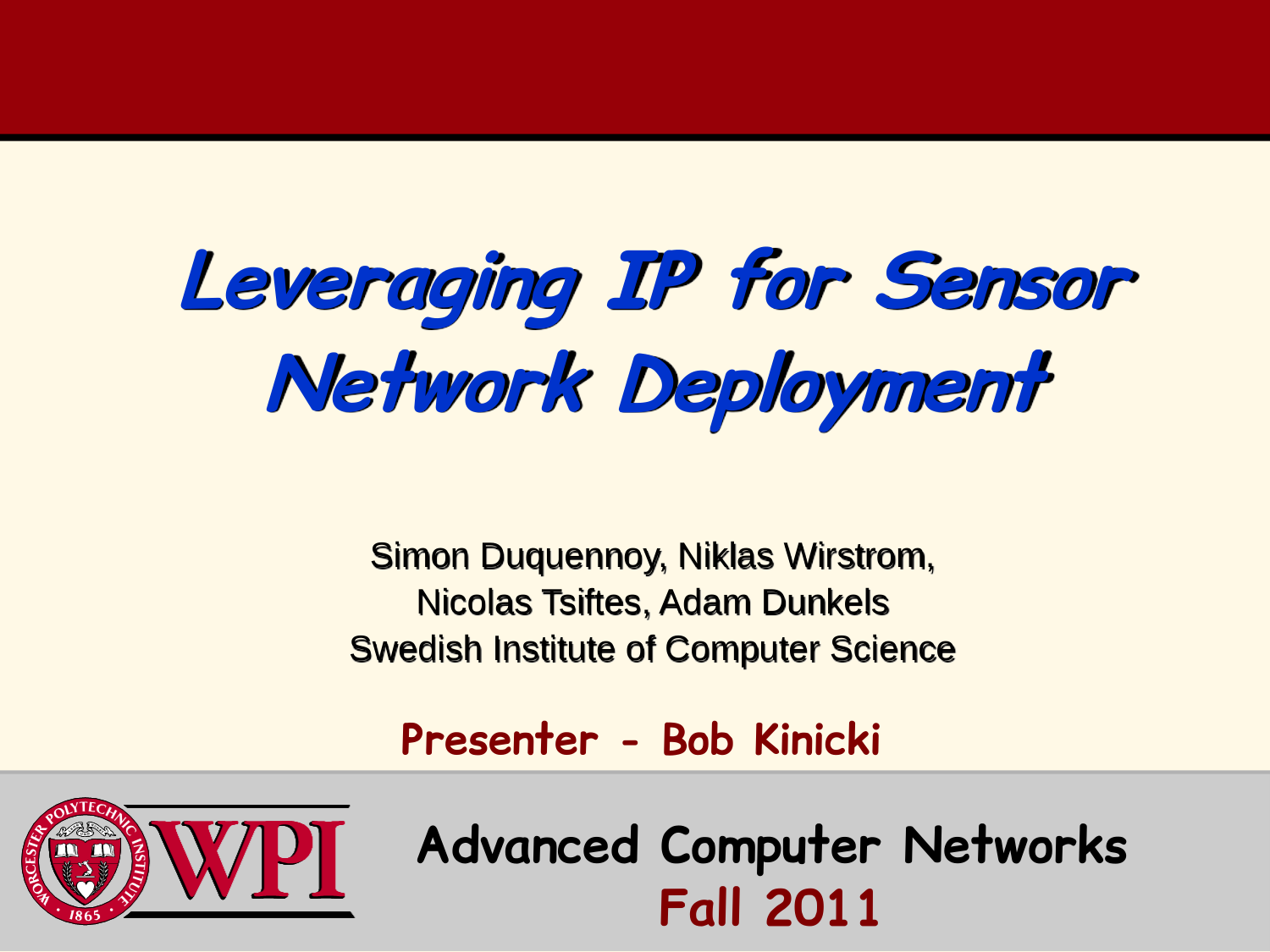

# Leveraging IP for Sensor Network Deployment Simon Duquennoy, Niklas Wirstrom, Nicolas Tsiftes, Adam Dunkels Swedish Institute of Computer Science

Presenter - Bob Kinicki

Advanced Computer Networks
Fall 2011